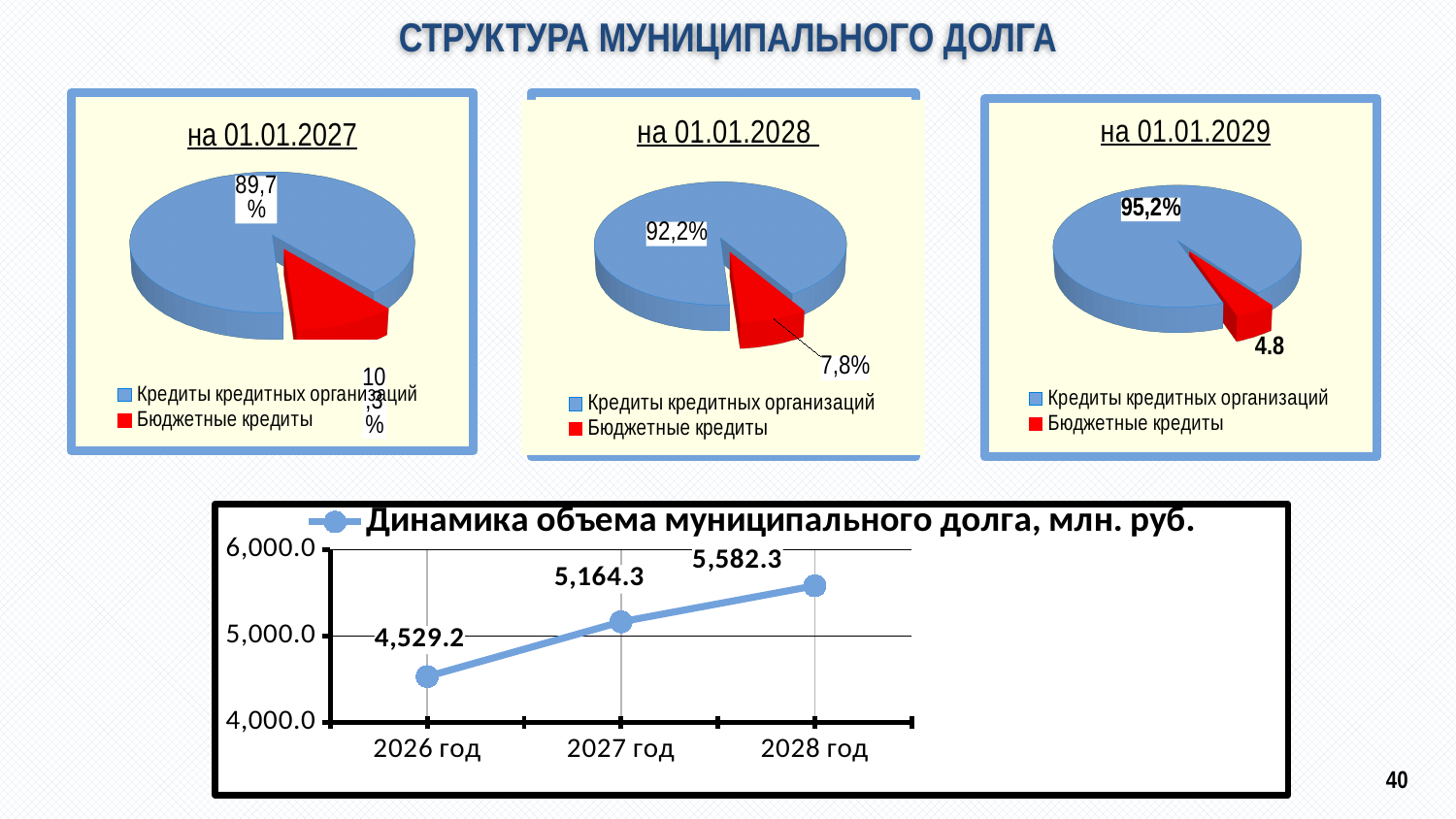

# СТРУКТУРА МУНИЦИПАЛЬНОГО ДОЛГА

[unsupported chart]

[unsupported chart]

[unsupported chart]

[unsupported chart]

на 01.01.2027

### Chart

| Category | Динамика объема муниципального долга, млн. руб. |
|---|---|
| 2026 год | 4529.17 |
| 2027 год | 5164.27 |
| 2028 год | 5582.27 |
    40